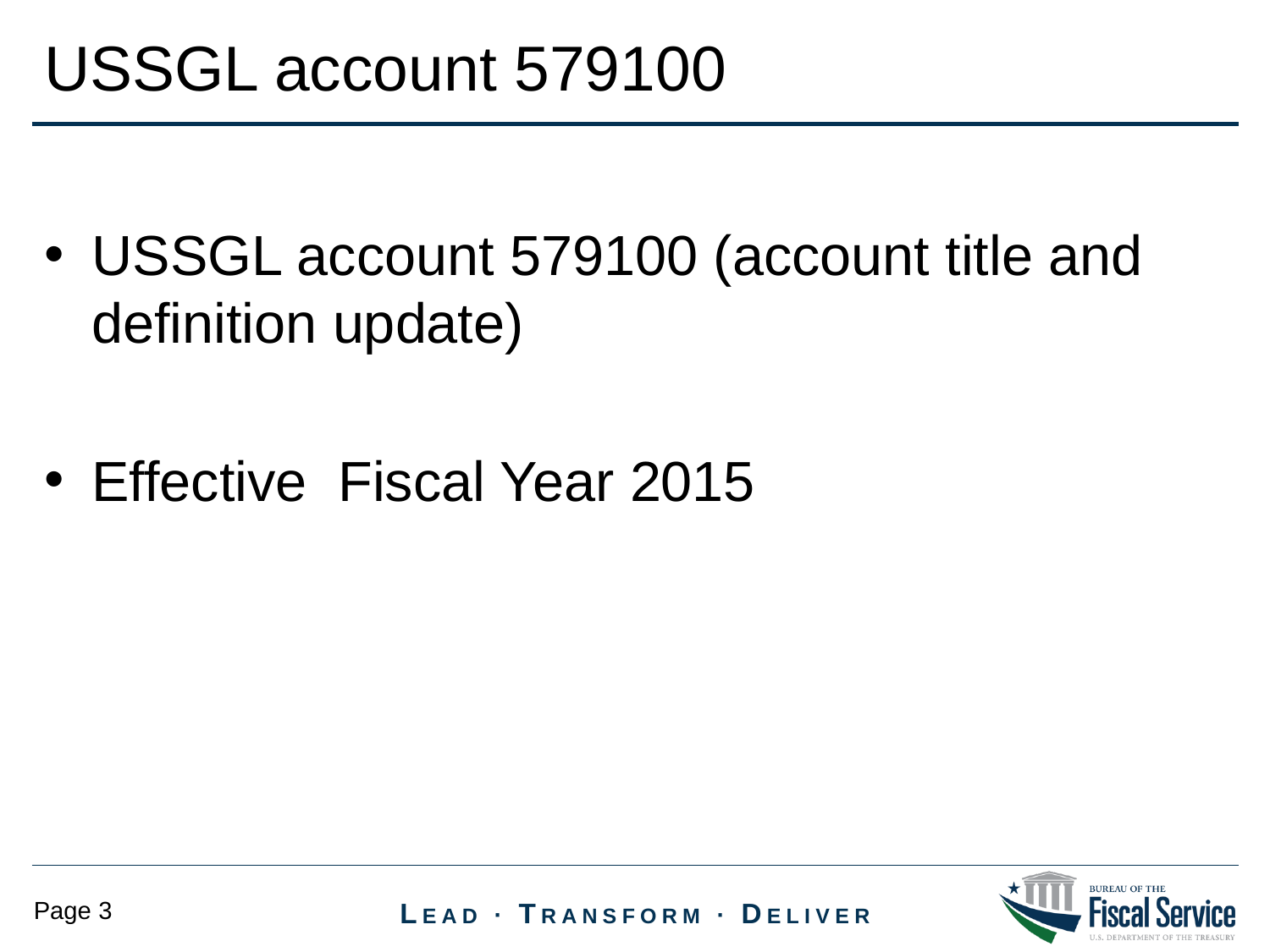

USSGL account 579100

USSGL account 579100 (account title and definition update)

Effective  Fiscal Year 2015